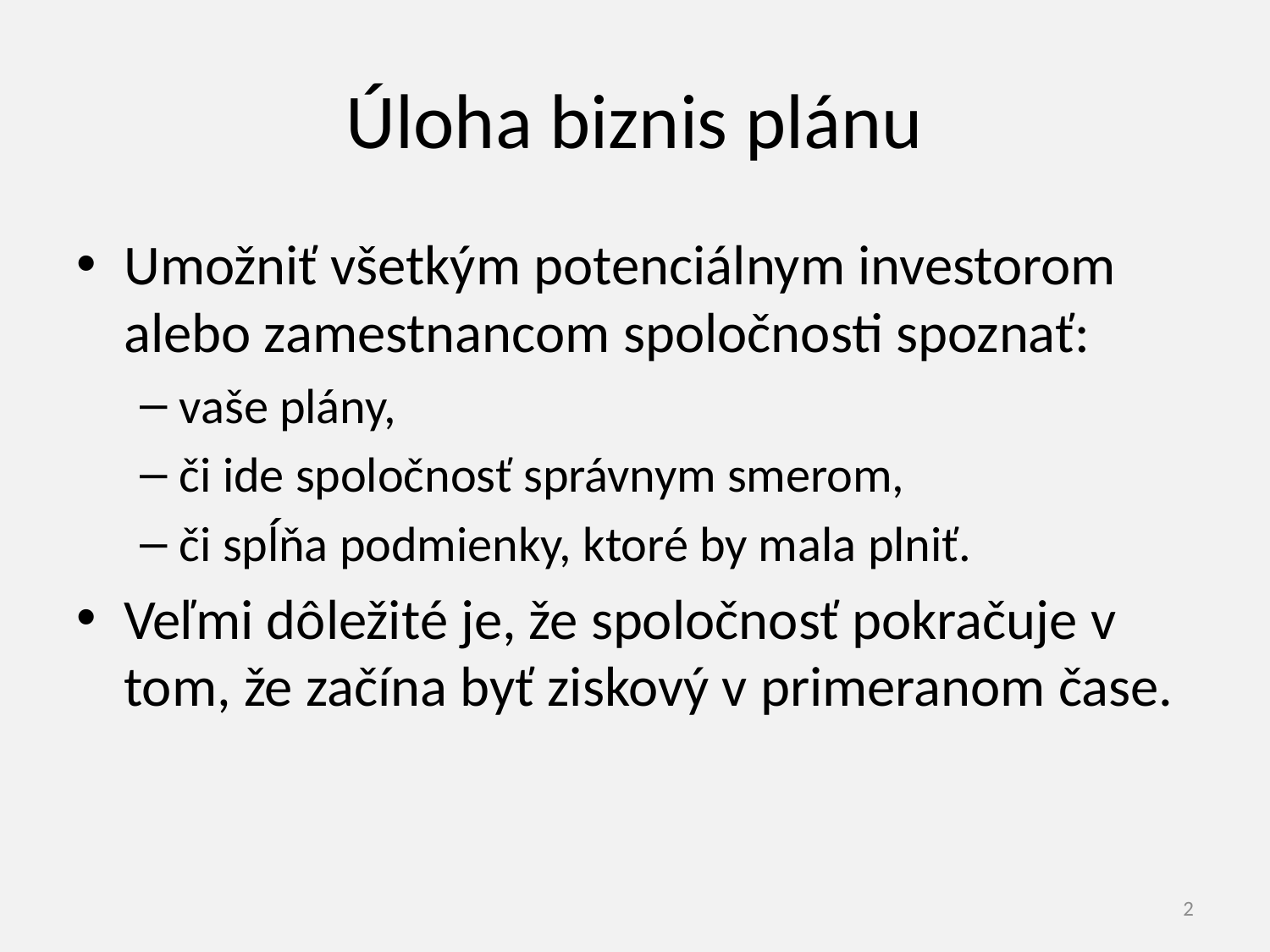

# Úloha biznis plánu
Umožniť všetkým potenciálnym investorom alebo zamestnancom spoločnosti spoznať:
vaše plány,
či ide spoločnosť správnym smerom,
či spĺňa podmienky, ktoré by mala plniť.
Veľmi dôležité je, že spoločnosť pokračuje v tom, že začína byť ziskový v primeranom čase.
2